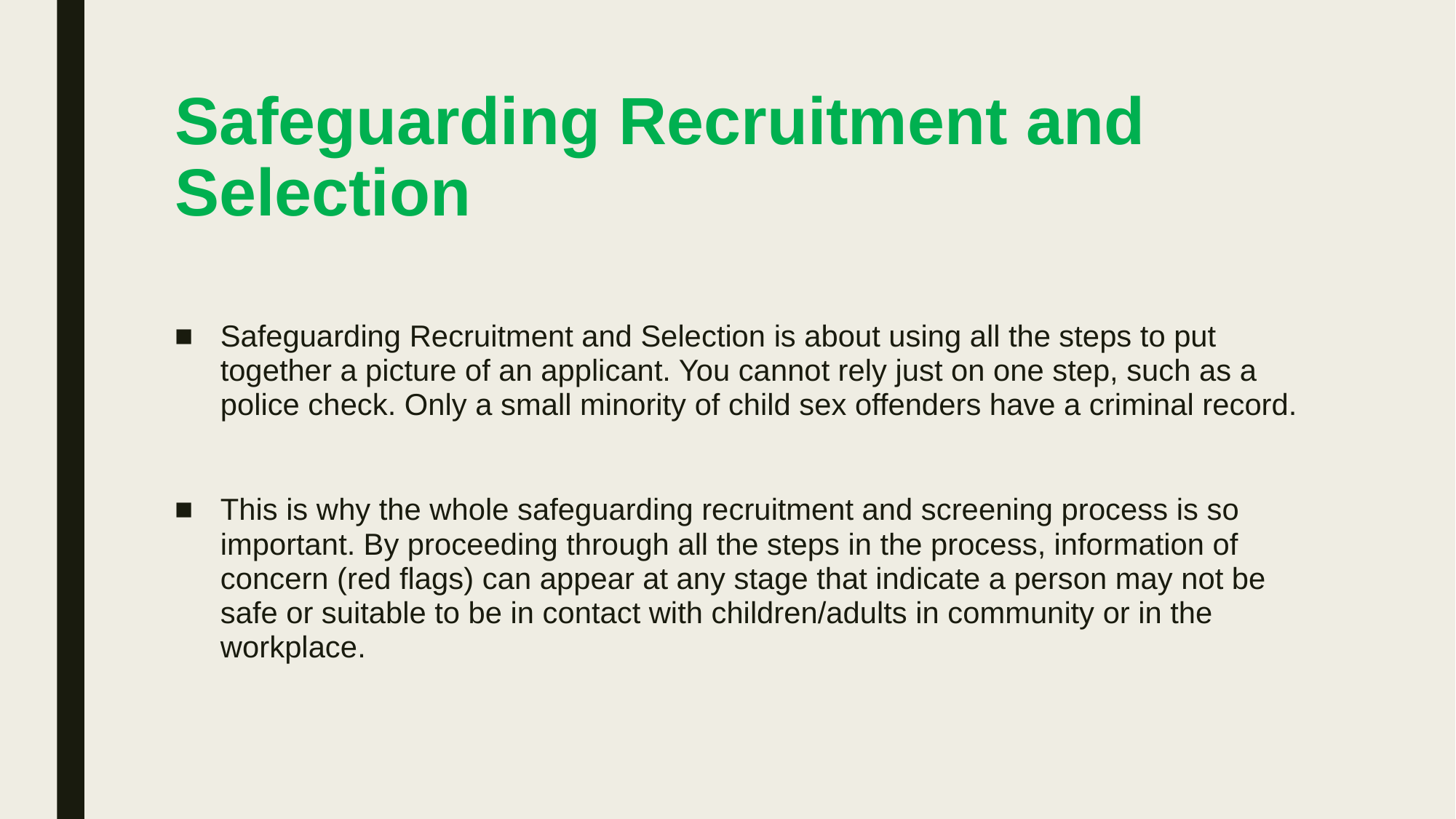

# Safeguarding Recruitment and Selection
Safeguarding Recruitment and Selection is about using all the steps to put together a picture of an applicant. You cannot rely just on one step, such as a police check. Only a small minority of child sex offenders have a criminal record.

This is why the whole safeguarding recruitment and screening process is so important. By proceeding through all the steps in the process, information of concern (red flags) can appear at any stage that indicate a person may not be safe or suitable to be in contact with children/adults in community or in the workplace.